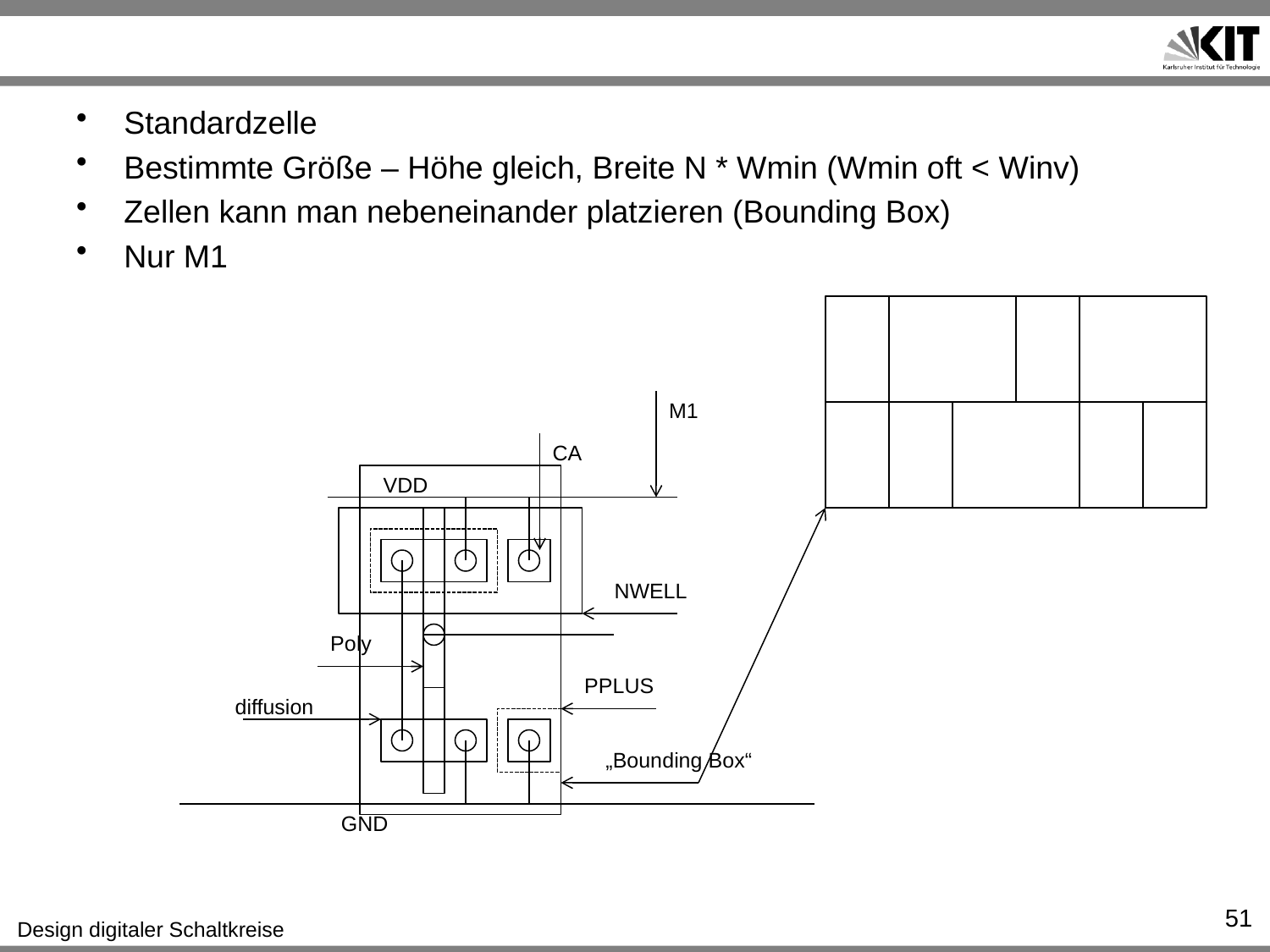

#
Standardzelle
Bestimmte Größe – Höhe gleich, Breite N * Wmin (Wmin oft < Winv)
Zellen kann man nebeneinander platzieren (Bounding Box)
Nur M1

M1

CA

VDD

NWELL

Poly

PPLUS
diffusion

„Bounding Box“
GND
51